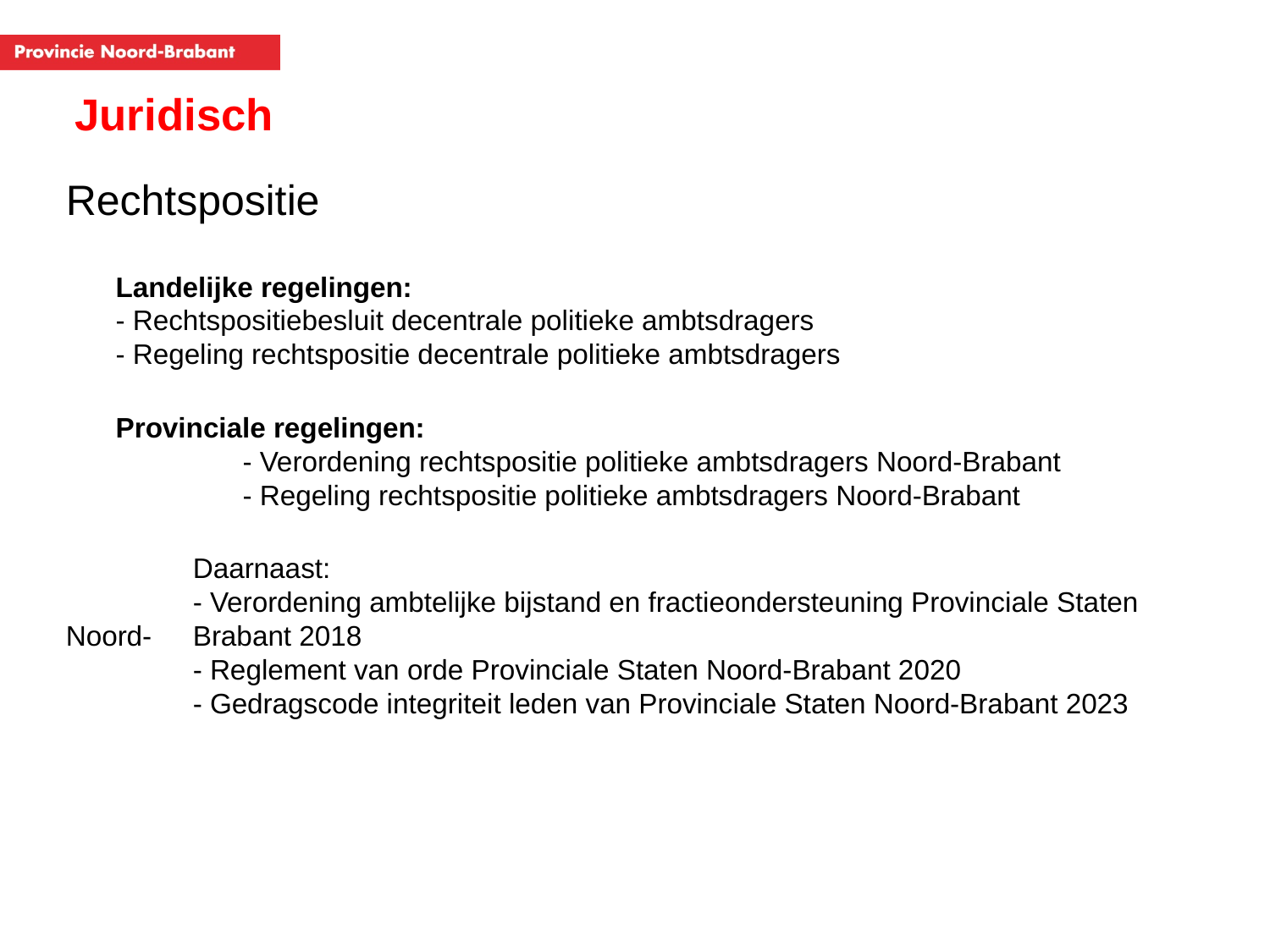

# Juridisch
Rechtspositie

Landelijke regelingen:
- Rechtspositiebesluit decentrale politieke ambtsdragers
- Regeling rechtspositie decentrale politieke ambtsdragers
Provinciale regelingen:
	- Verordening rechtspositie politieke ambtsdragers Noord-Brabant
	- Regeling rechtspositie politieke ambtsdragers Noord-Brabant
	Daarnaast:
	- Verordening ambtelijke bijstand en fractieondersteuning Provinciale Staten Noord-	Brabant 2018
	- Reglement van orde Provinciale Staten Noord-Brabant 2020
	- Gedragscode integriteit leden van Provinciale Staten Noord-Brabant 2023